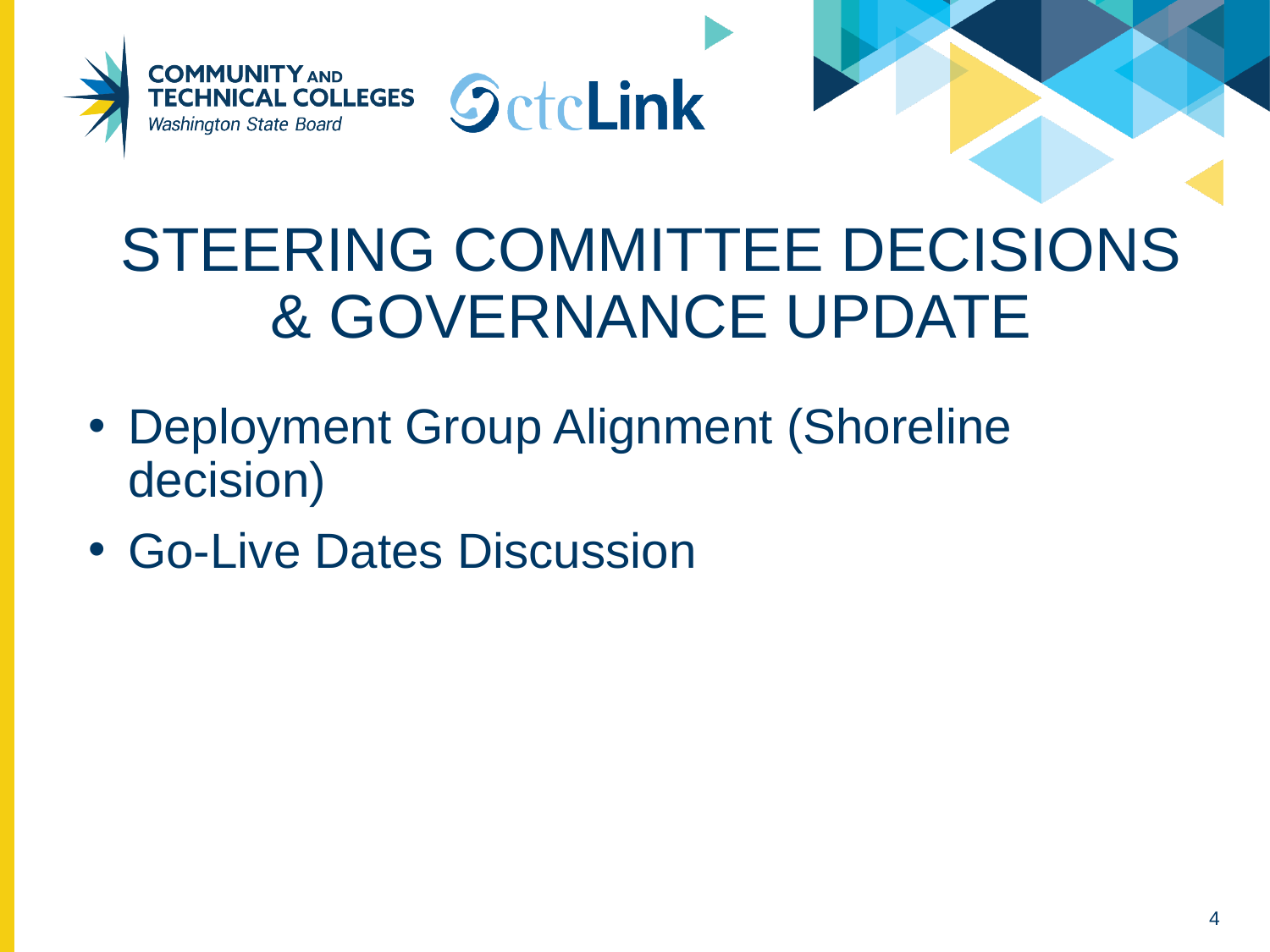

# steering committee decisions & governance update
Deployment Group Alignment (Shoreline decision)
Go-Live Dates Discussion
4